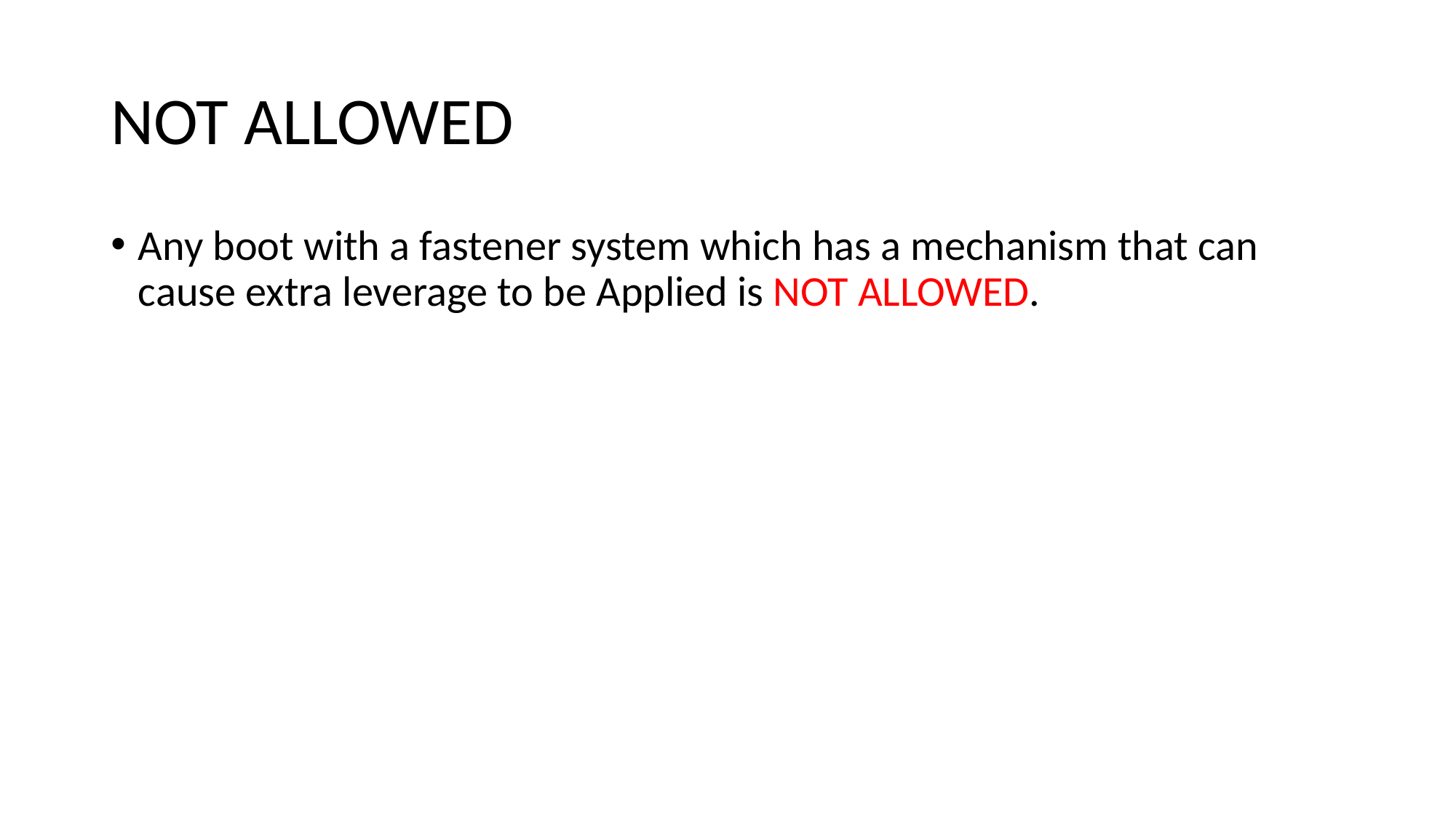

# NOT ALLOWED
Any boot with a fastener system which has a mechanism that can cause extra leverage to be Applied is NOT ALLOWED.